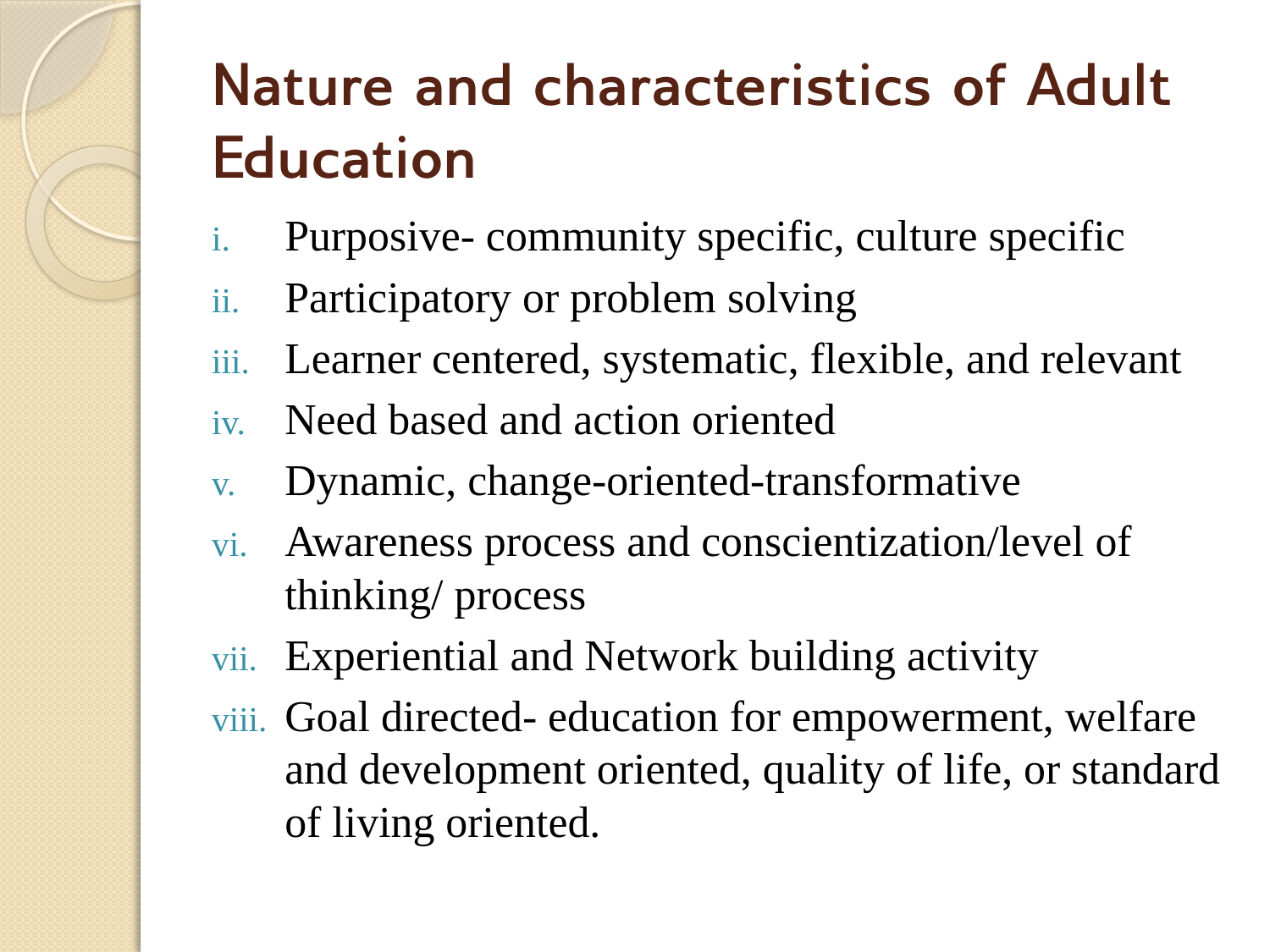

# Nature and characteristics of Adult Education
Purposive- community specific, culture specific
Participatory or problem solving
Learner centered, systematic, flexible, and relevant
Need based and action oriented
Dynamic, change-oriented-transformative
Awareness process and conscientization/level of thinking/ process
Experiential and Network building activity
Goal directed- education for empowerment, welfare and development oriented, quality of life, or standard of living oriented.